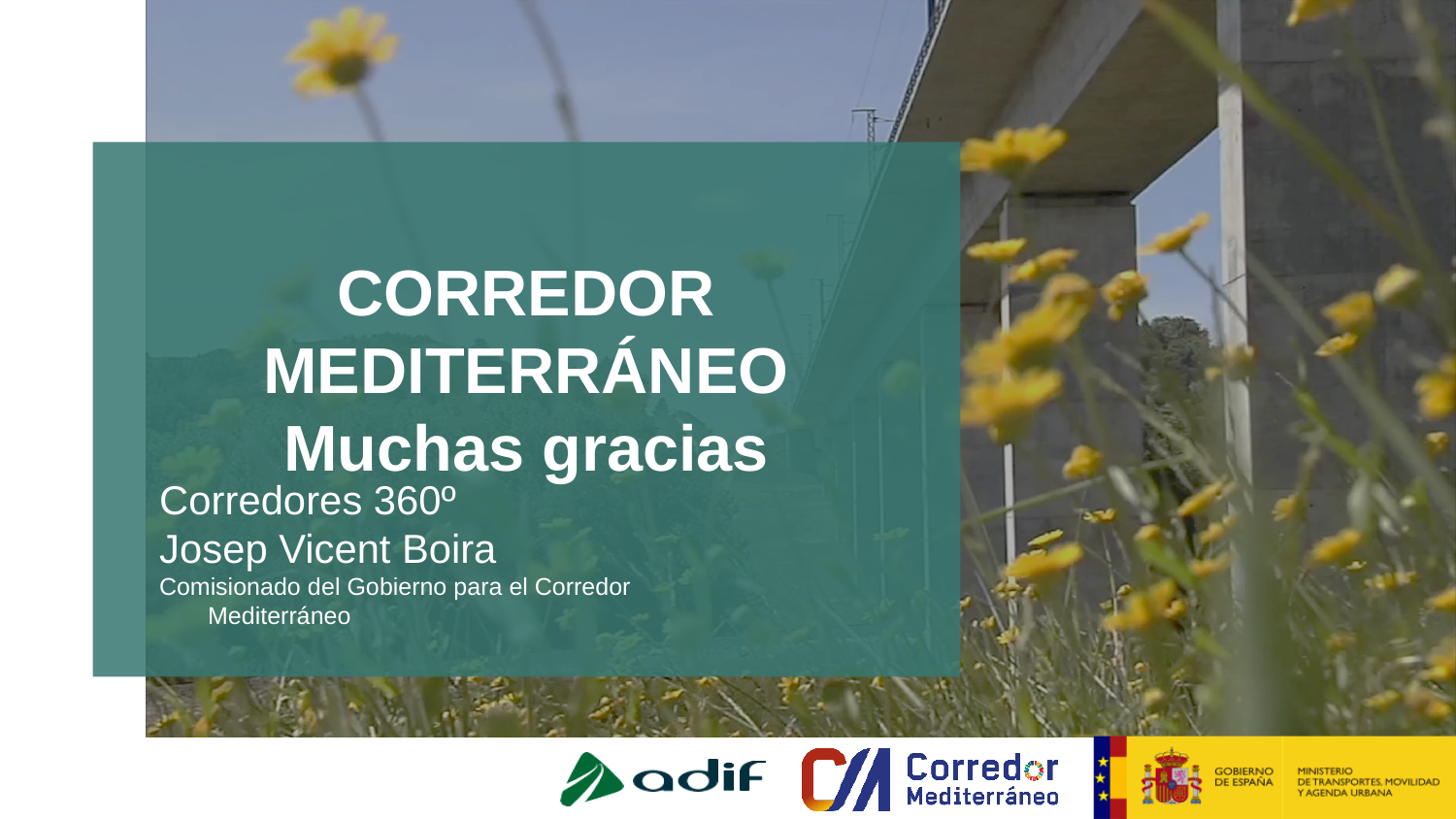

# CORREDOR MEDITERRÁNEO Muchas gracias
Corredores 360º
Josep Vicent Boira
Comisionado del Gobierno para el Corredor Mediterráneo